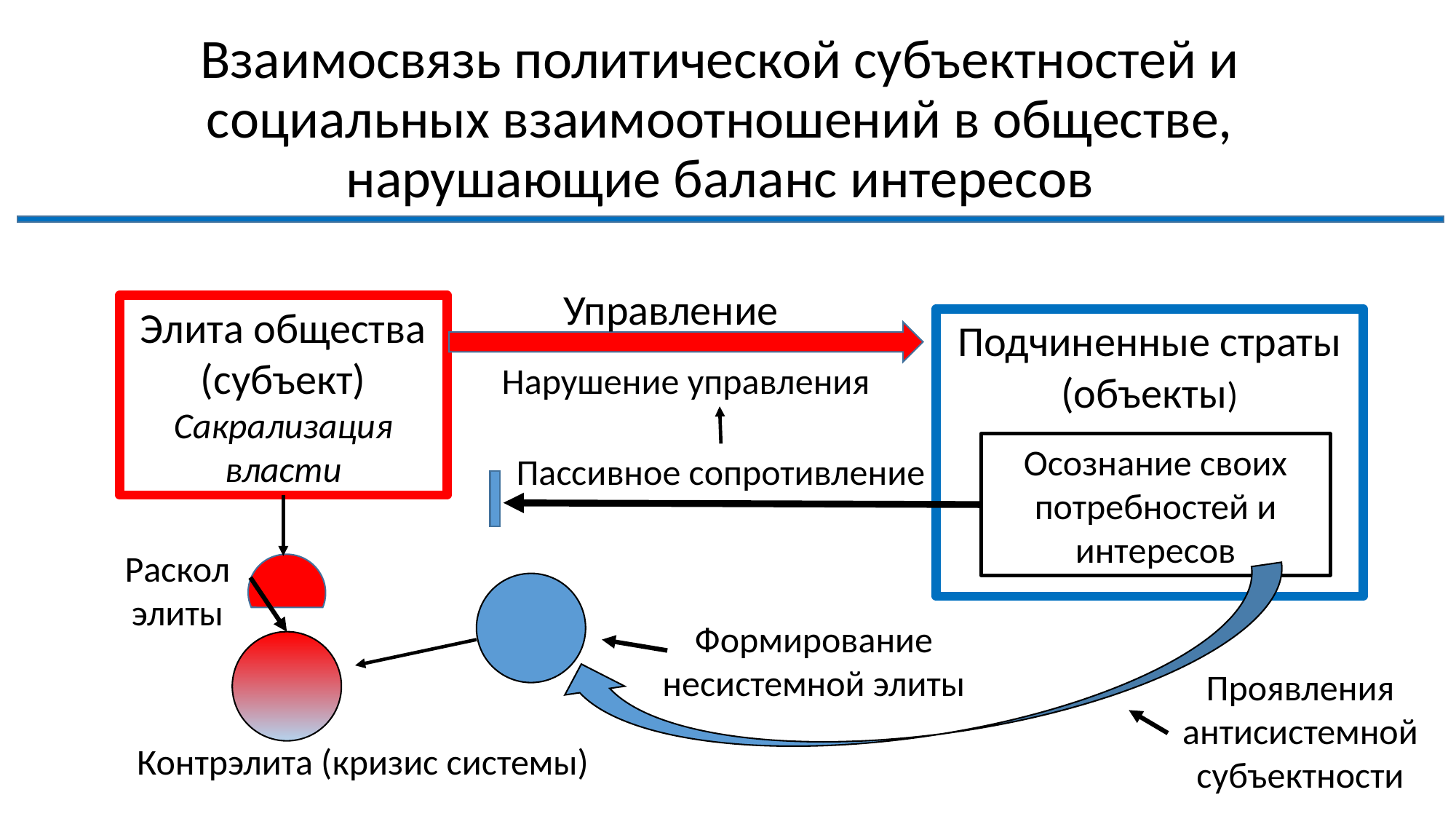

# Взаимосвязь политической субъектностей и социальных взаимоотношений в обществе, нарушающие баланс интересов

Управление
Элита общества (субъект)
Сакрализация власти

Подчиненные страты (объекты)

Нарушение управления
Осознание своих потребностей и интересов
Пассивное сопротивление

Раскол элиты

Формирование несистемной элиты

Проявления антисистемной субъектности
Контрэлита (кризис системы)